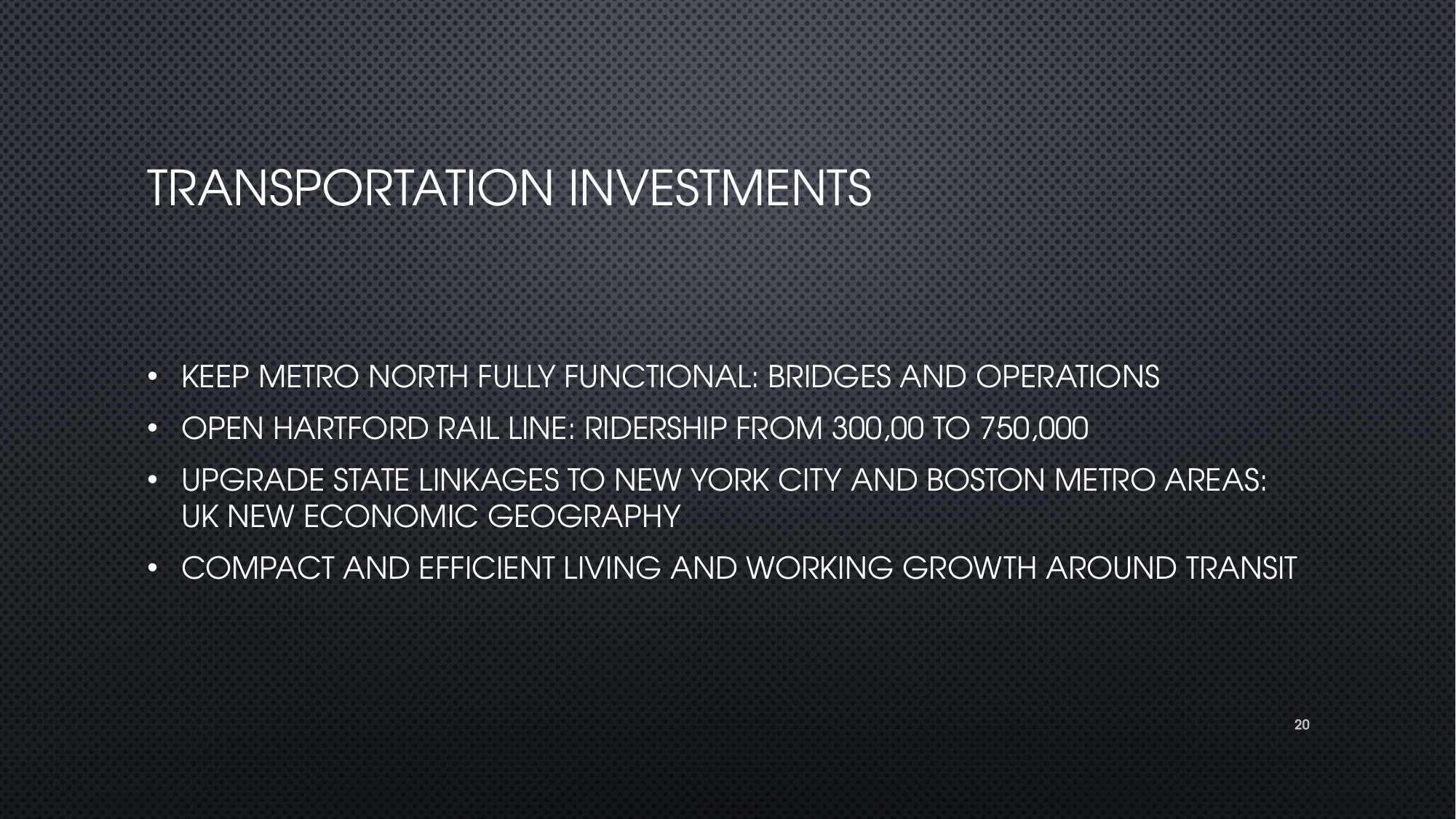

# Transportation investments
Keep Metro North fully functional: bridges and operations
Open hartford rail line: ridership from 300,00 to 750,000
Upgrade state linkages to new York city and Boston metro areas: UK new economic geography
Compact and efficient living and working growth around transit
20